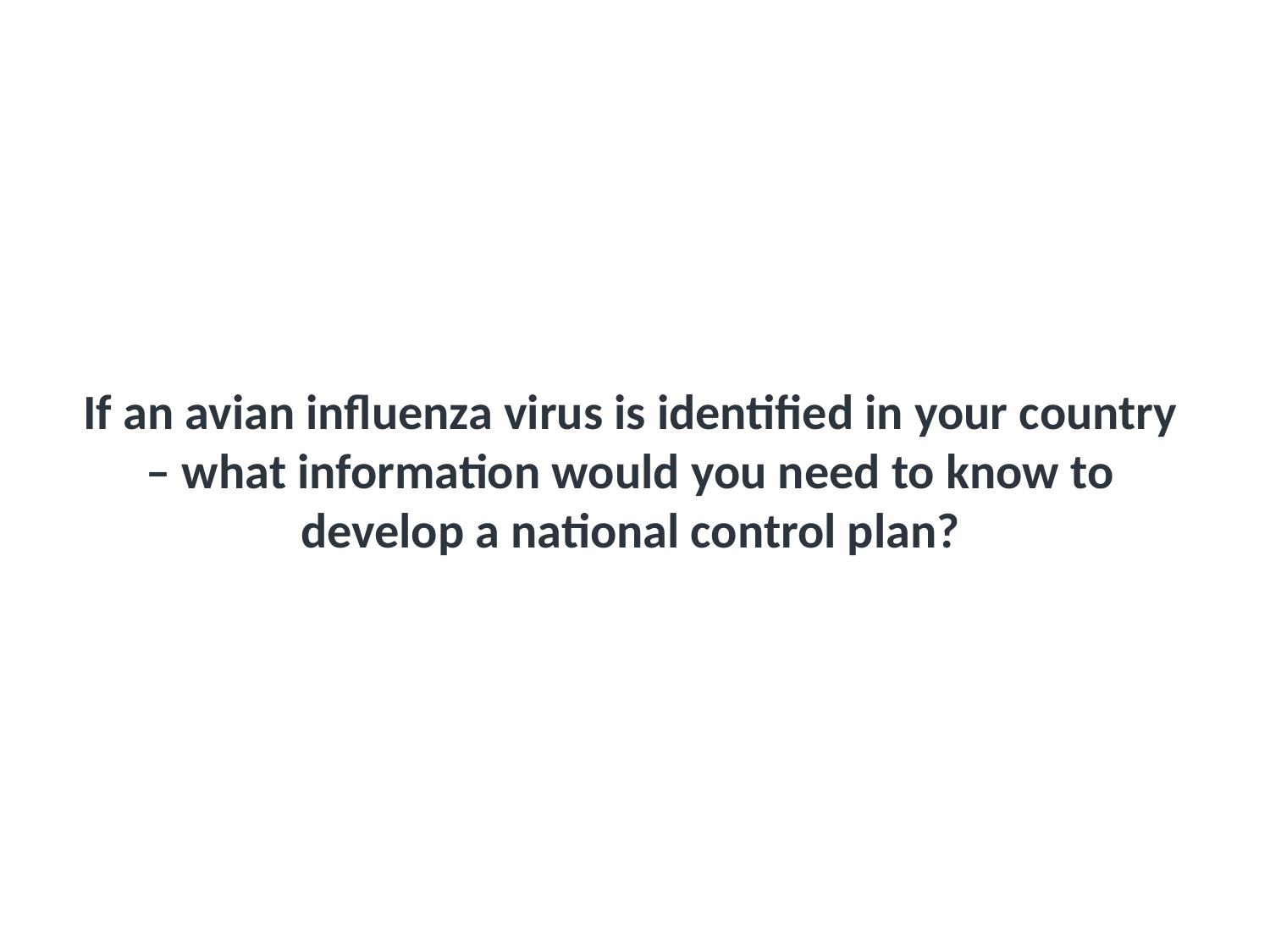

# Discussion Question

If an avian influenza virus is identified in your country – what information would you need to know to develop a national control plan?